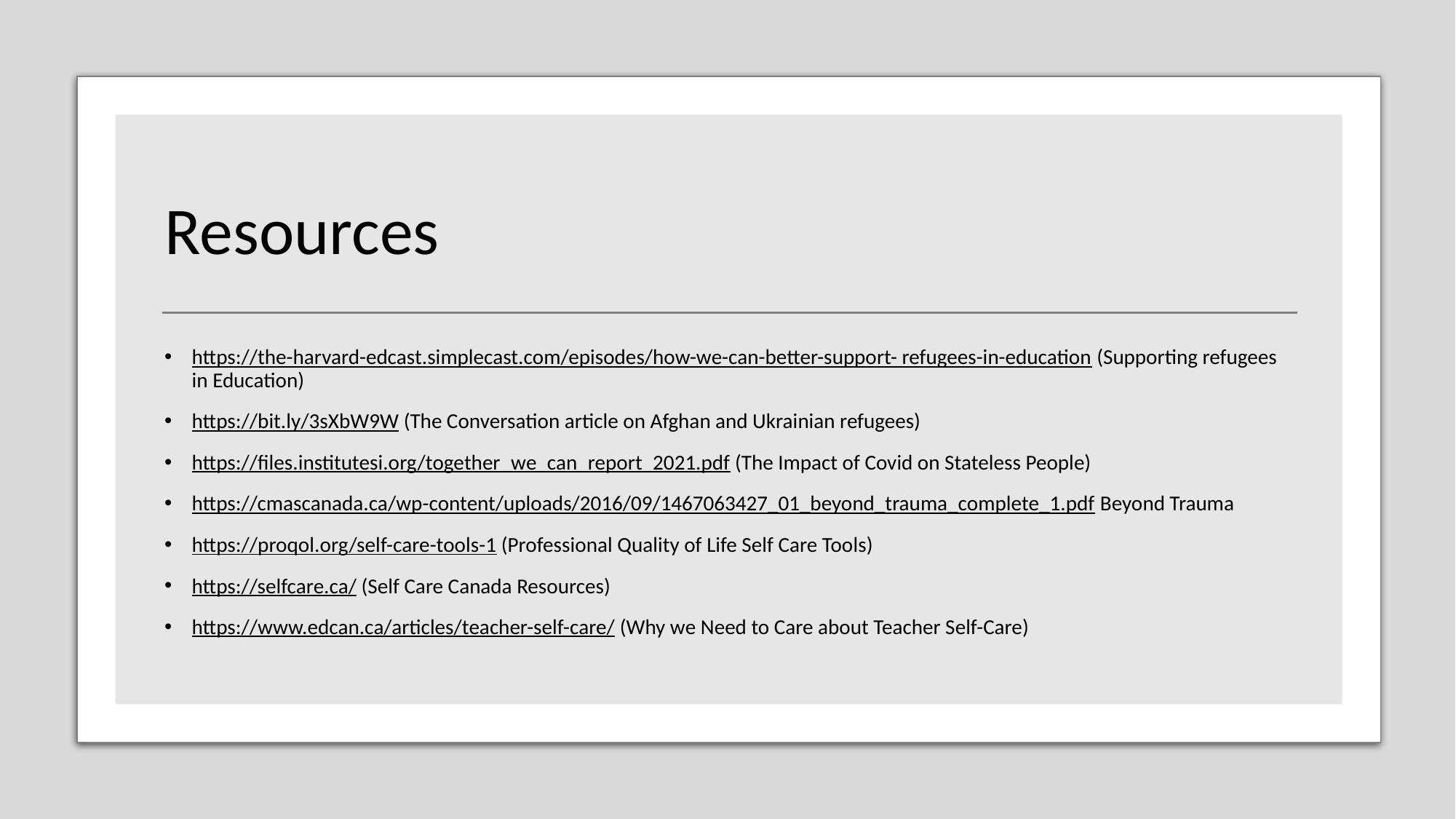

# Resources
https://the-harvard-edcast.simplecast.com/episodes/how-we-can-better-support- refugees-in-education (Supporting refugees in Education)
https://bit.ly/3sXbW9W (The Conversation article on Afghan and Ukrainian refugees)
https://files.institutesi.org/together_we_can_report_2021.pdf (The Impact of Covid on Stateless People)
https://cmascanada.ca/wp-content/uploads/2016/09/1467063427_01_beyond_trauma_complete_1.pdf Beyond Trauma
https://proqol.org/self-care-tools-1 (Professional Quality of Life Self Care Tools)
https://selfcare.ca/ (Self Care Canada Resources)
https://www.edcan.ca/articles/teacher-self-care/ (Why we Need to Care about Teacher Self-Care)